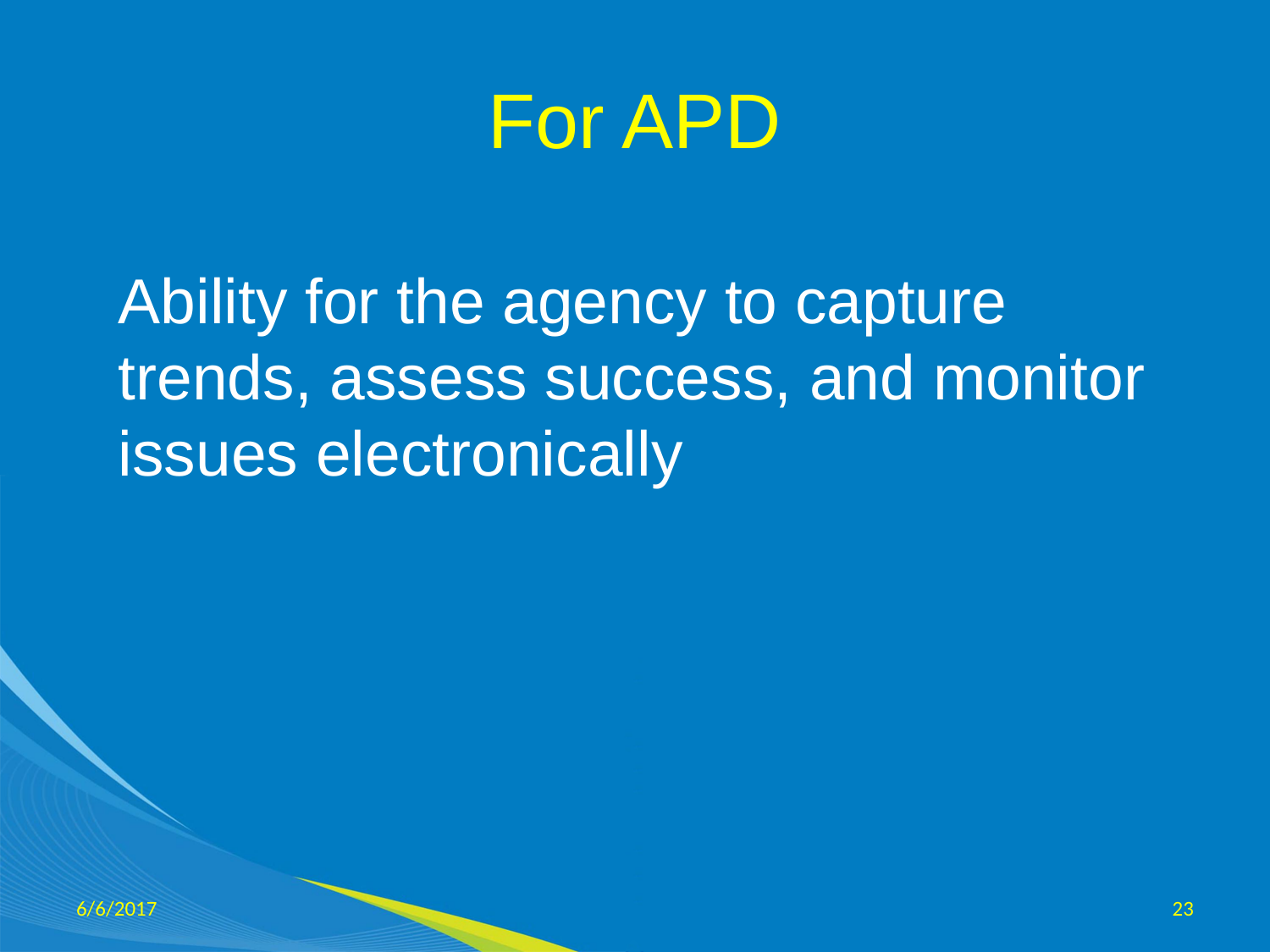

# For APD

Ability for the agency to capture trends, assess success, and monitor issues electronically

6/6/2017
23